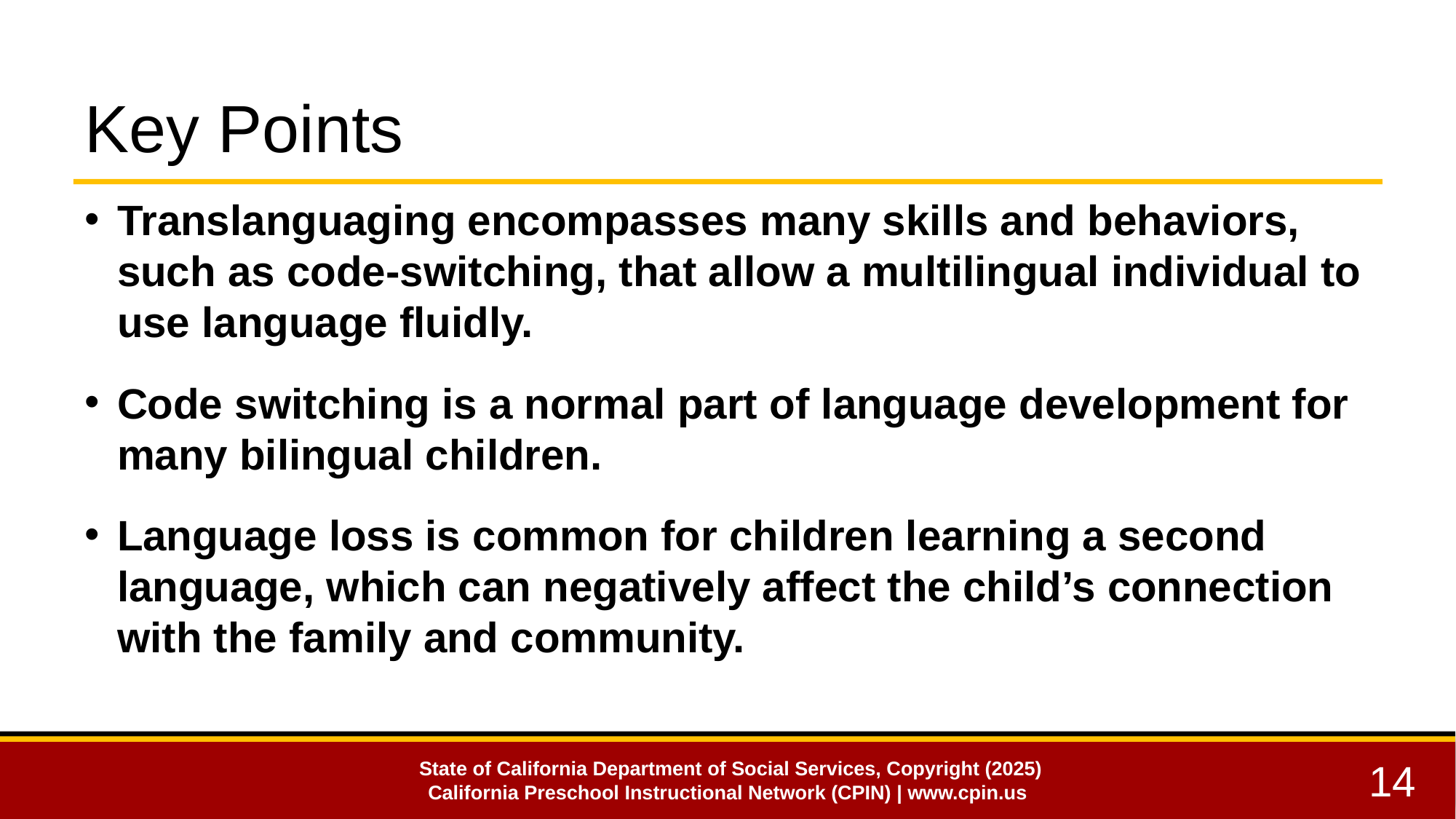

# Key Points
Translanguaging encompasses many skills and behaviors, such as code-switching, that allow a multilingual individual to use language fluidly.
Code switching is a normal part of language development for many bilingual children.
Language loss is common for children learning a second language, which can negatively affect the child’s connection with the family and community.